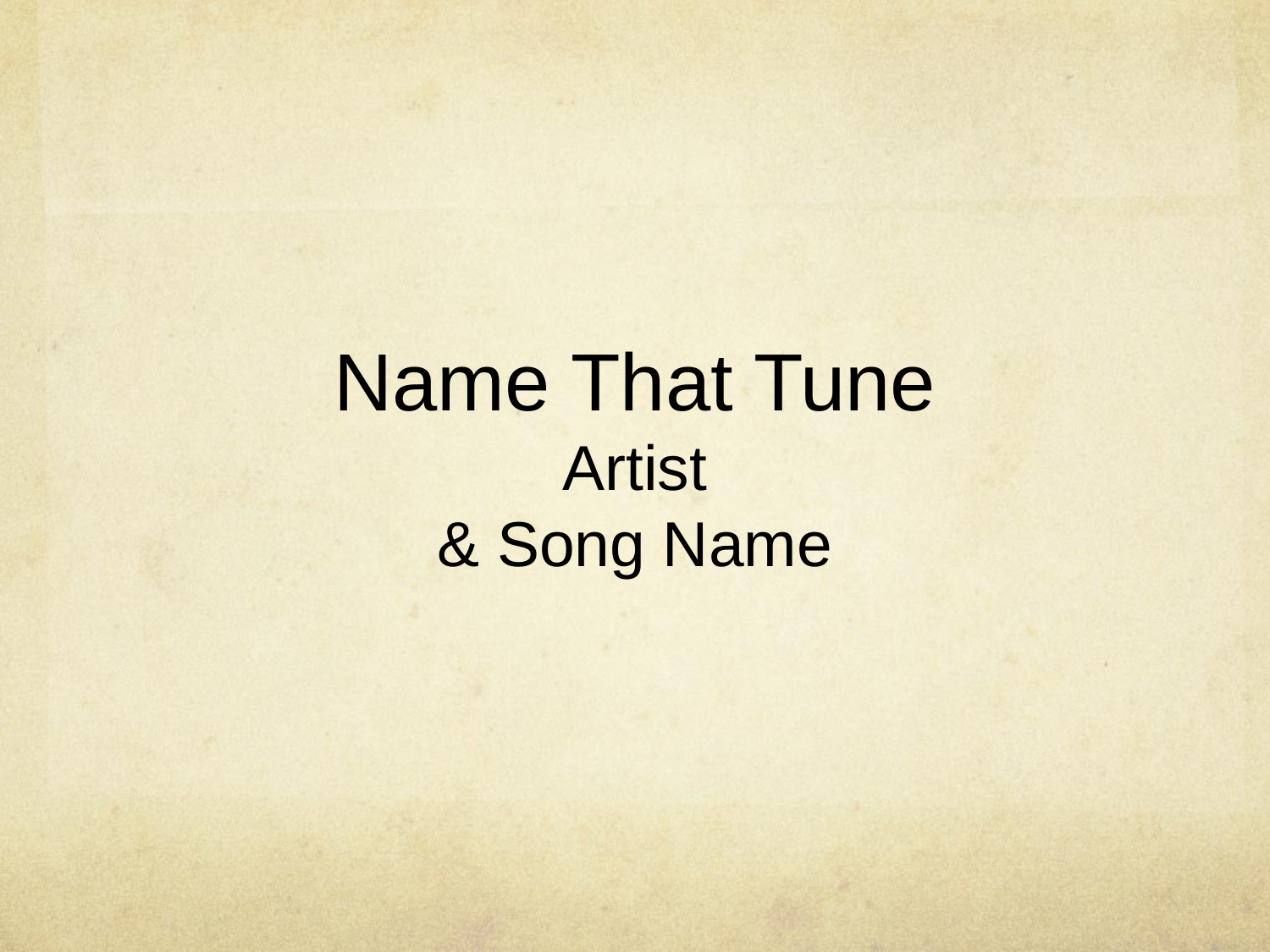

# Name That Tune Artist & Song Name